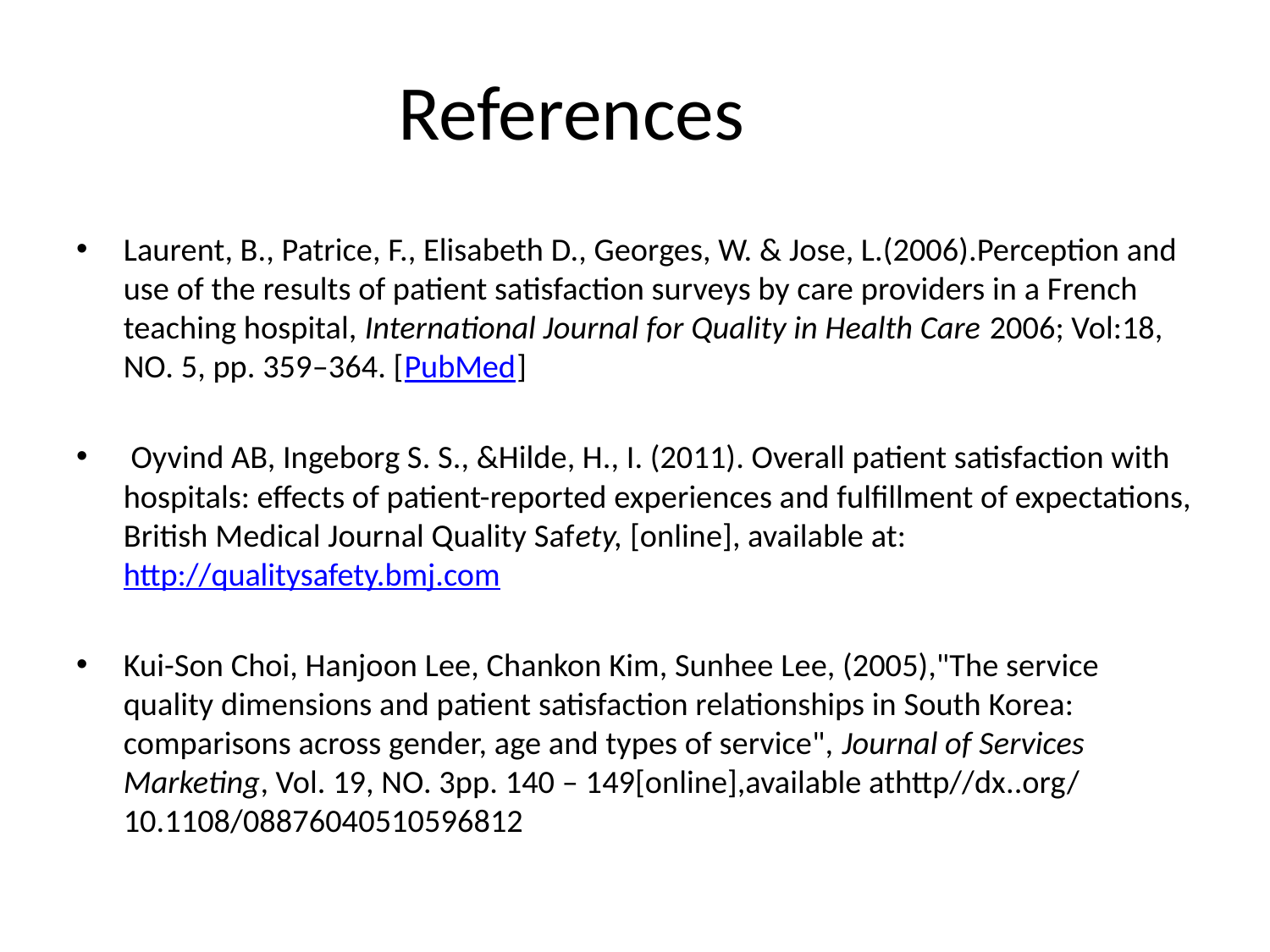

# References
Laurent, B., Patrice, F., Elisabeth D., Georges, W. & Jose, L.(2006).Perception and use of the results of patient satisfaction surveys by care providers in a French teaching hospital, International Journal for Quality in Health Care 2006; Vol:18, NO. 5, pp. 359–364. [PubMed]

 Oyvind AB, Ingeborg S. S., &Hilde, H., I. (2011). Overall patient satisfaction with hospitals: effects of patient-reported experiences and fulfillment of expectations, British Medical Journal Quality Safety, [online], available at: http://qualitysafety.bmj.com

Kui-Son Choi, Hanjoon Lee, Chankon Kim, Sunhee Lee, (2005),"The service quality dimensions and patient satisfaction relationships in South Korea: comparisons across gender, age and types of service", Journal of Services Marketing, Vol. 19, NO. 3pp. 140 – 149[online],available athttp//dx..org/ 10.1108/08876040510596812